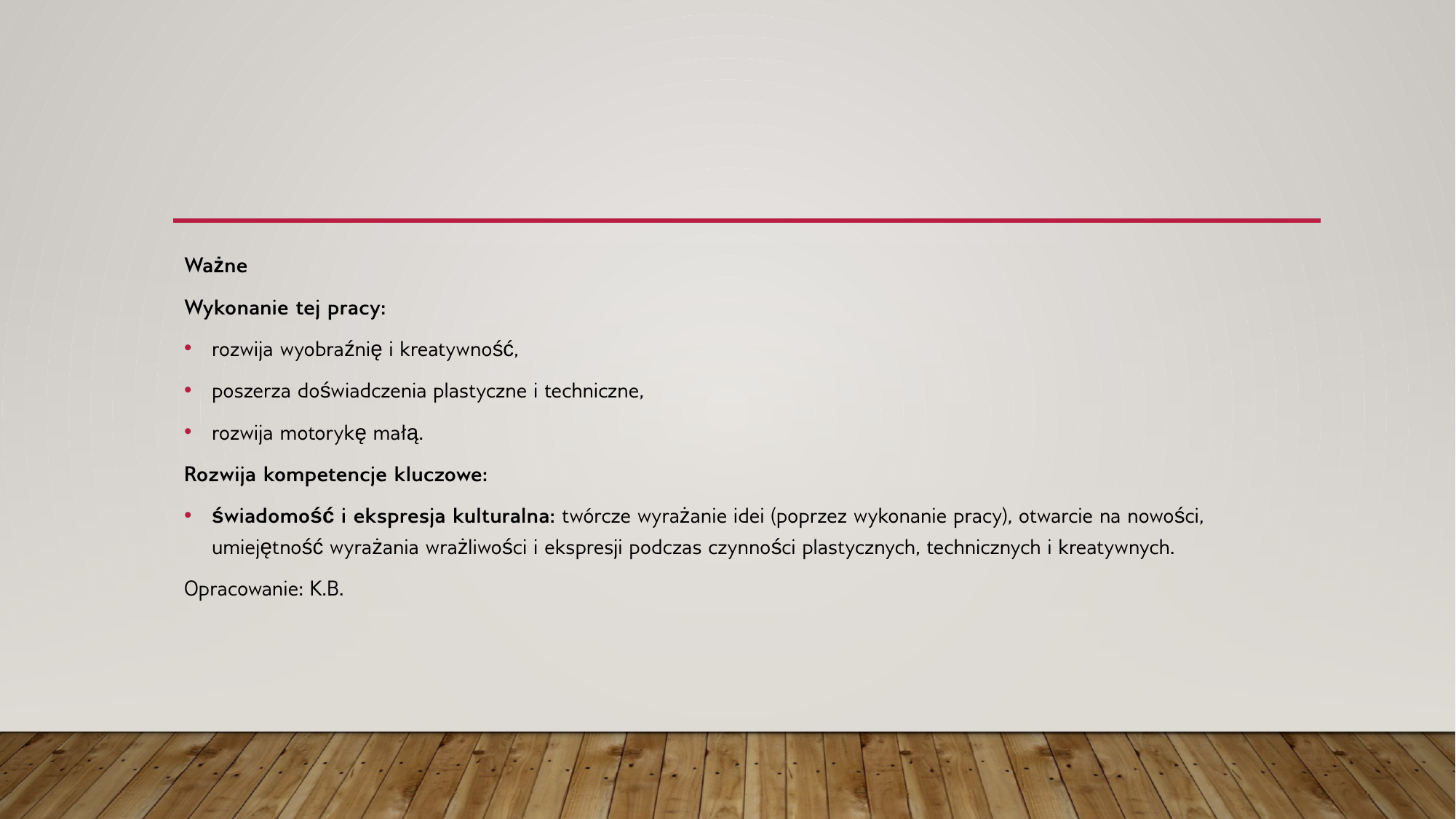

#
Ważne
Wykonanie tej pracy:
rozwija wyobraźnię i kreatywność,
poszerza doświadczenia plastyczne i techniczne,
rozwija motorykę małą.
Rozwija kompetencje kluczowe:
świadomość i ekspresja kulturalna: twórcze wyrażanie idei (poprzez wykonanie pracy), otwarcie na nowości, umiejętność wyrażania wrażliwości i ekspresji podczas czynności plastycznych, technicznych i kreatywnych.
Opracowanie: K.B.